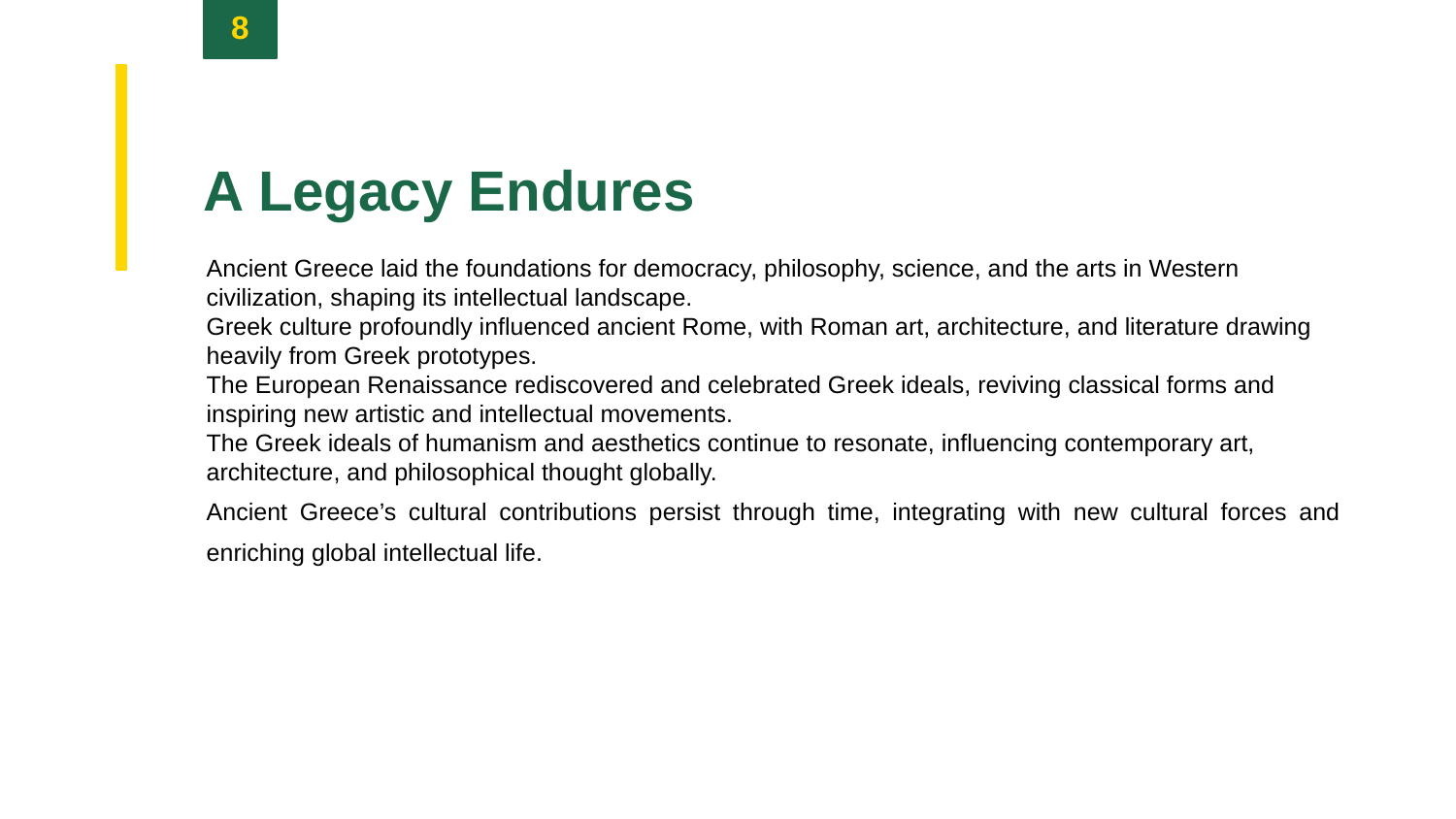

8

A Legacy Endures
Ancient Greece laid the foundations for democracy, philosophy, science, and the arts in Western civilization, shaping its intellectual landscape.
Greek culture profoundly influenced ancient Rome, with Roman art, architecture, and literature drawing heavily from Greek prototypes.
The European Renaissance rediscovered and celebrated Greek ideals, reviving classical forms and inspiring new artistic and intellectual movements.
The Greek ideals of humanism and aesthetics continue to resonate, influencing contemporary art, architecture, and philosophical thought globally.
Ancient Greece’s cultural contributions persist through time, integrating with new cultural forces and enriching global intellectual life.